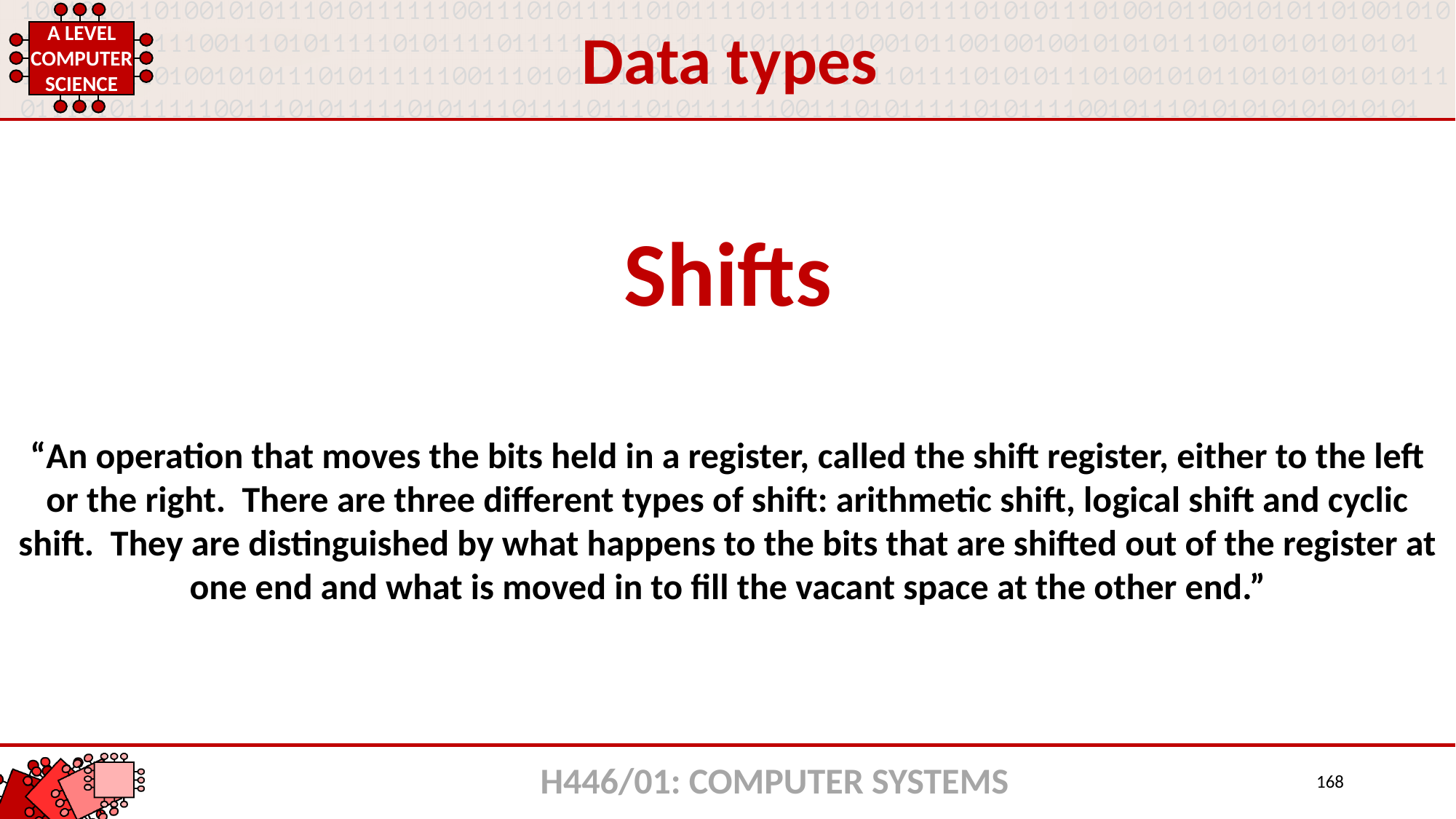

Data types
Shifts
“An operation that moves the bits held in a register, called the shift register, either to the left or the right.  There are three different types of shift: arithmetic shift, logical shift and cyclic shift.  They are distinguished by what happens to the bits that are shifted out of the register at one end and what is moved in to fill the vacant space at the other end.”
H446/01: COMPUTER SYSTEMS
168